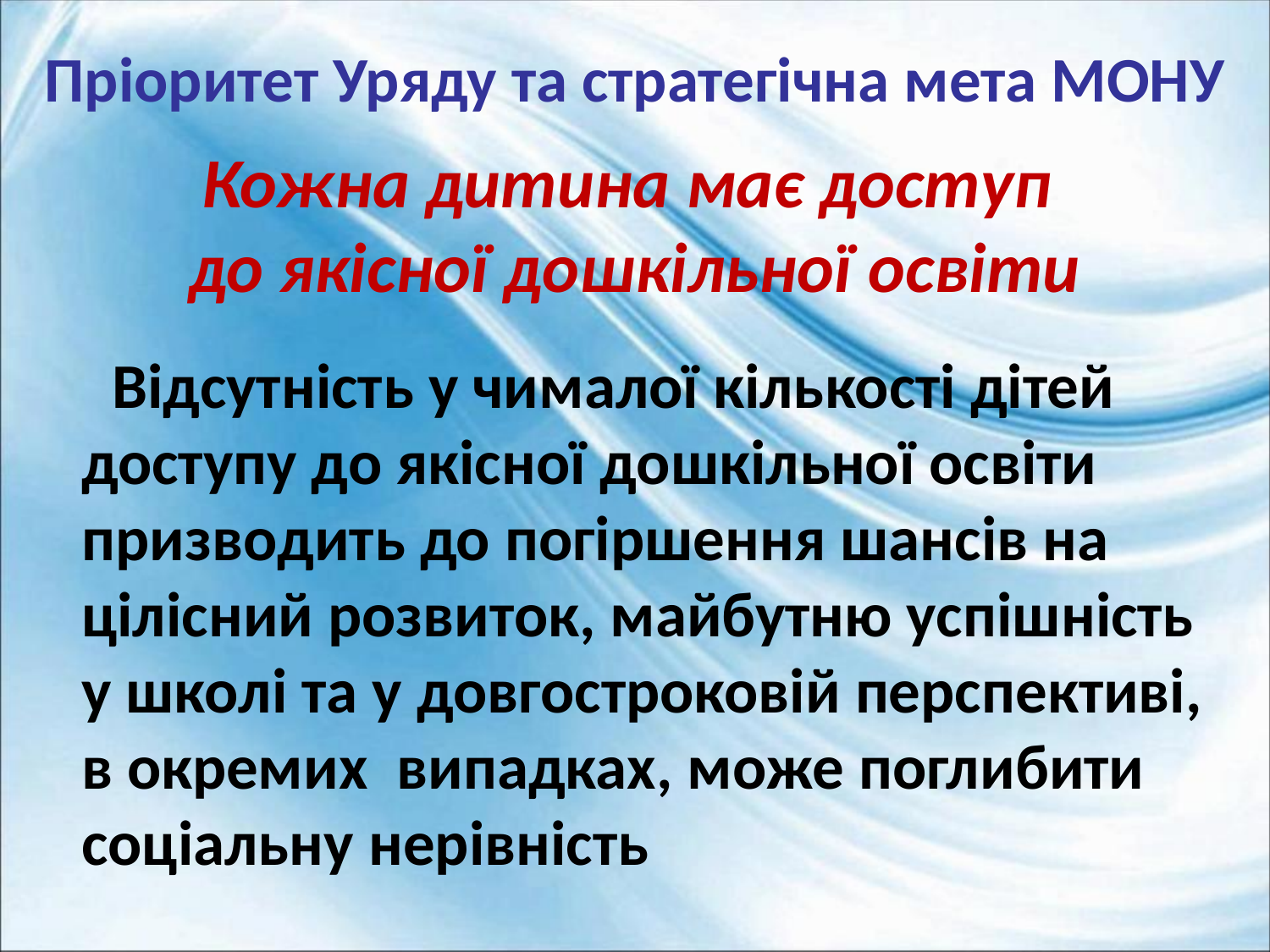

# Пріоритет Уряду та стратегічна мета МОНУ Кожна дитина має доступ до якісної дошкільної освіти
       Відсутність у чималої кількості дітей доступу до якісної дошкільної освіти призводить до погіршення шансів на цілісний розвиток, майбутню успішність   у школі та у довгостроковій перспективі,  в окремих  випадках, може поглибити соціальну нерівність